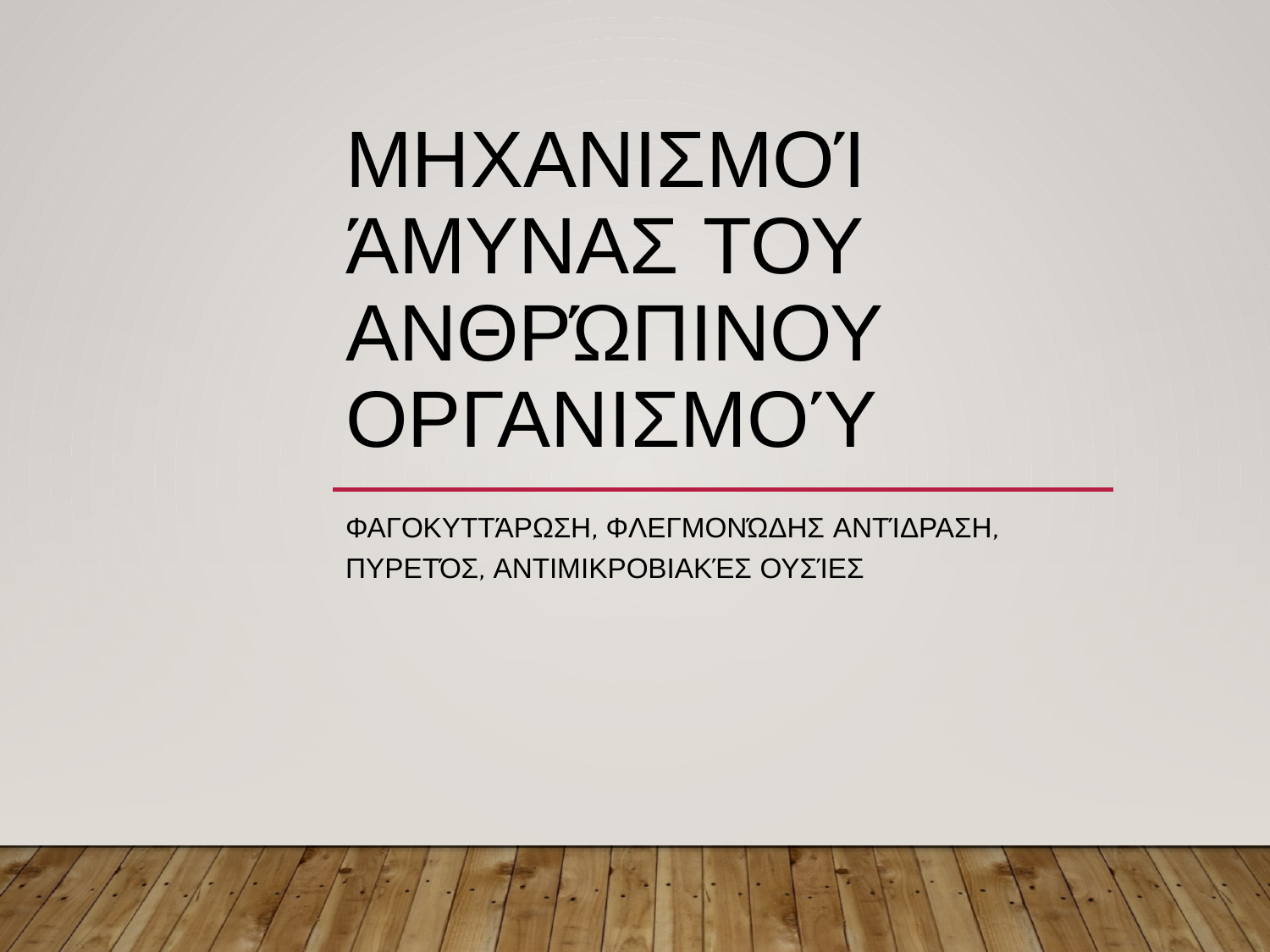

# Μηχανισμοί Άμυνας του Ανθρώπινου Οργανισμού
Φαγοκυττάρωση, Φλεγμονώδης Αντίδραση, Πυρετός, Αντιμικροβιακές Ουσίες